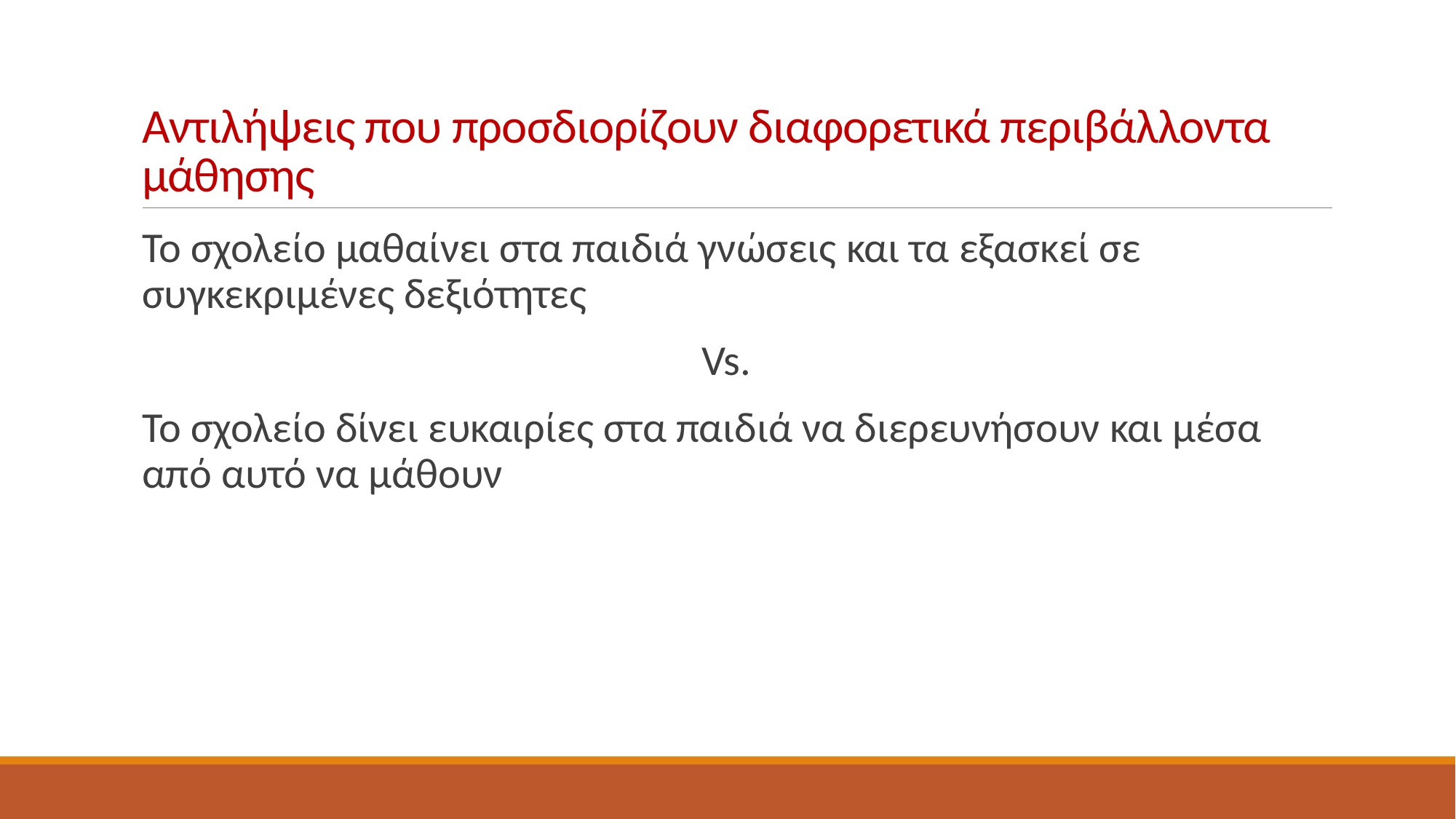

# Αντιλήψεις που προσδιορίζουν διαφορετικά περιβάλλοντα μάθησης
To σχολείο μαθαίνει στα παιδιά γνώσεις και τα εξασκεί σε συγκεκριμένες δεξιότητες
Vs.
To σχολείο δίνει ευκαιρίες στα παιδιά να διερευνήσουν και μέσα από αυτό να μάθουν